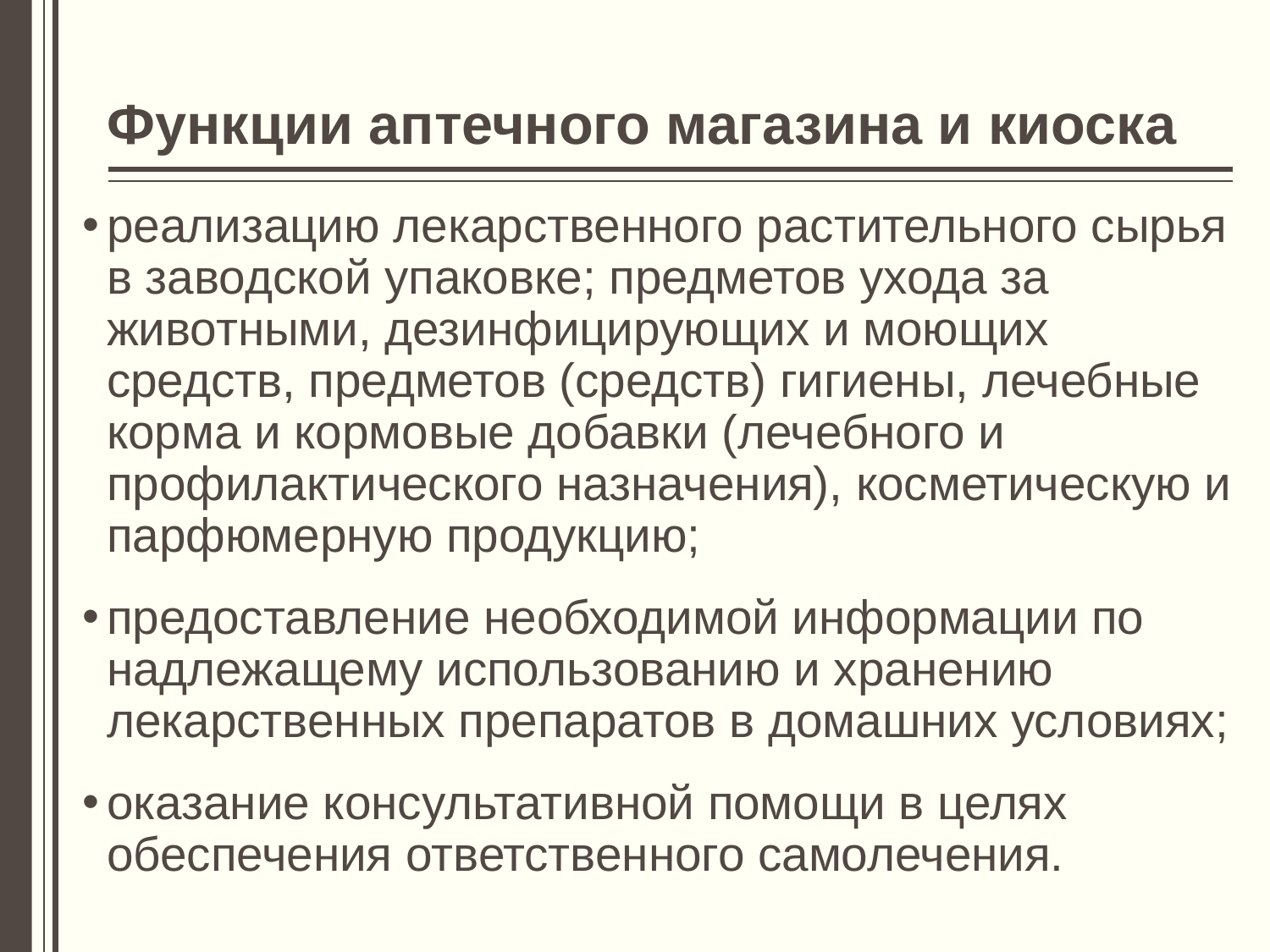

# Функции аптечного магазина и киоска
реализацию лекарственного растительного сырья в заводской упаковке; предметов ухода за животными, дезинфицирующих и моющих средств, предметов (средств) гигиены, лечебные корма и кормовые добавки (лечебного и профилактического назначения), косметическую и парфюмерную продукцию;
предоставление необходимой информации по надлежащему использованию и хранению лекарственных препаратов в домашних условиях;
оказание консультативной помощи в целях обеспечения ответственного самолечения.